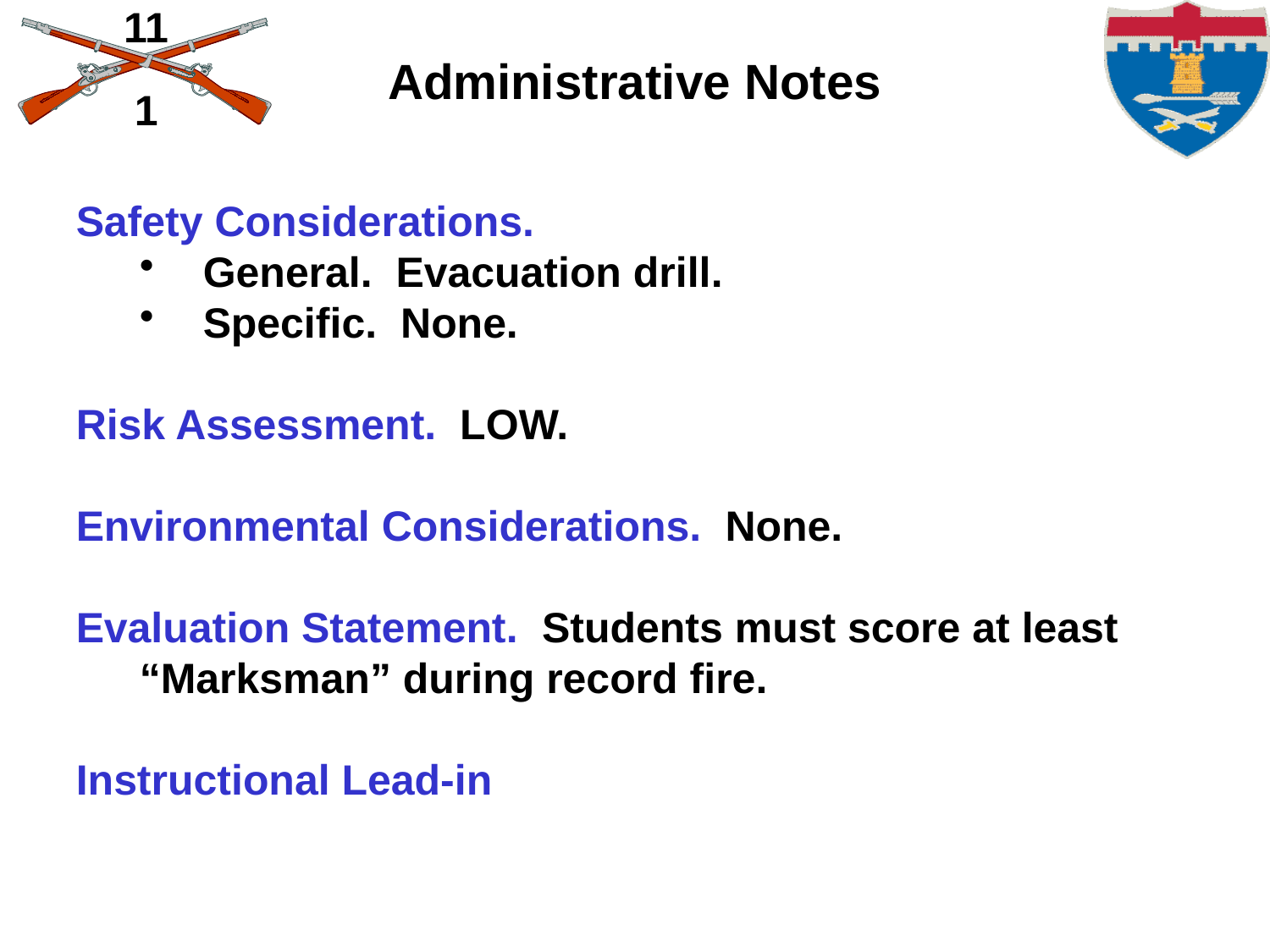

# Administrative Notes
Safety Considerations.
General.  Evacuation drill.
Specific.  None.

Risk Assessment.  LOW.

Environmental Considerations.  None.

Evaluation Statement.  Students must score at least “Marksman” during record fire.

Instructional Lead-in